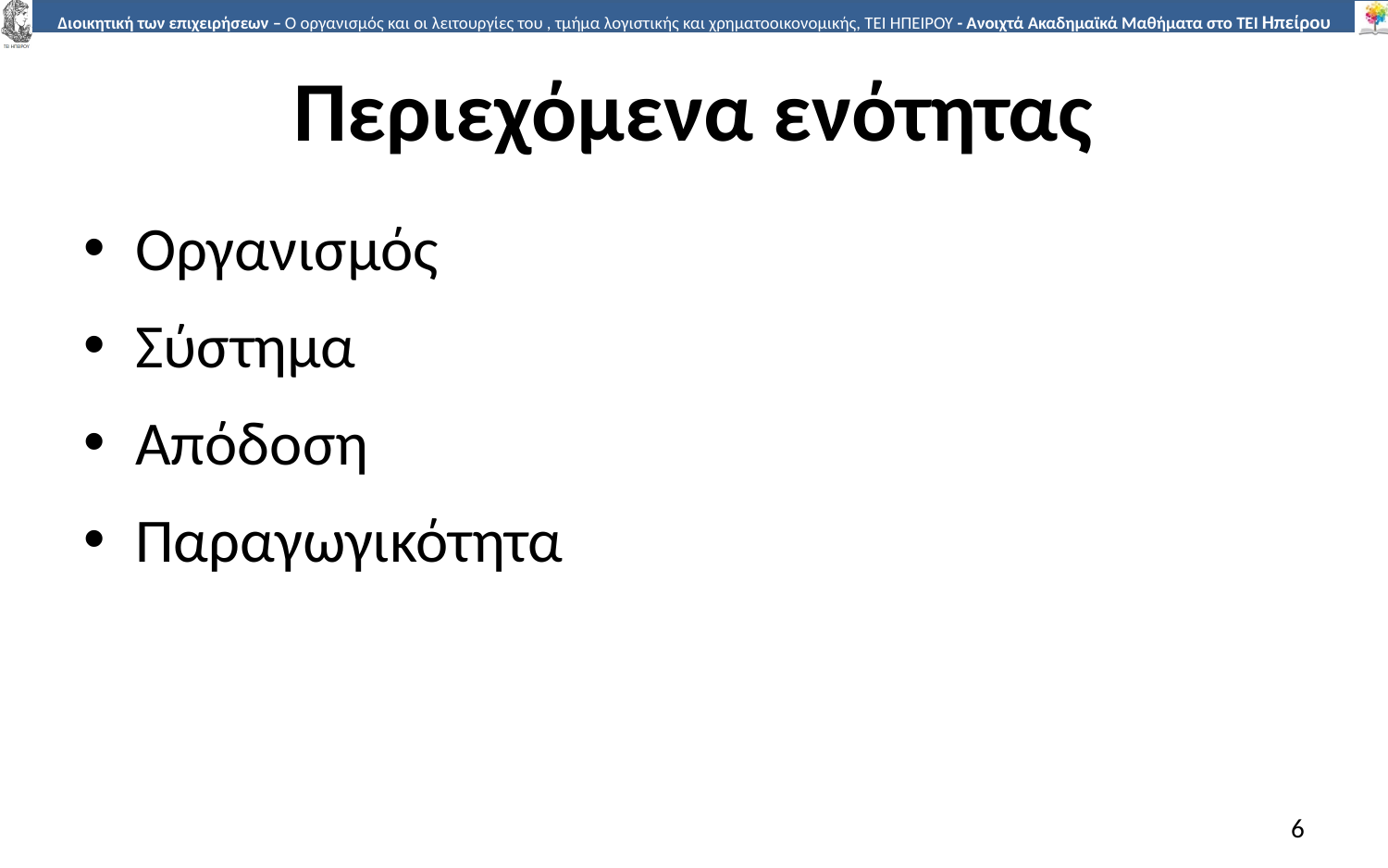

# Περιεχόμενα ενότητας
Οργανισμός
Σύστημα
Απόδοση
Παραγωγικότητα

6